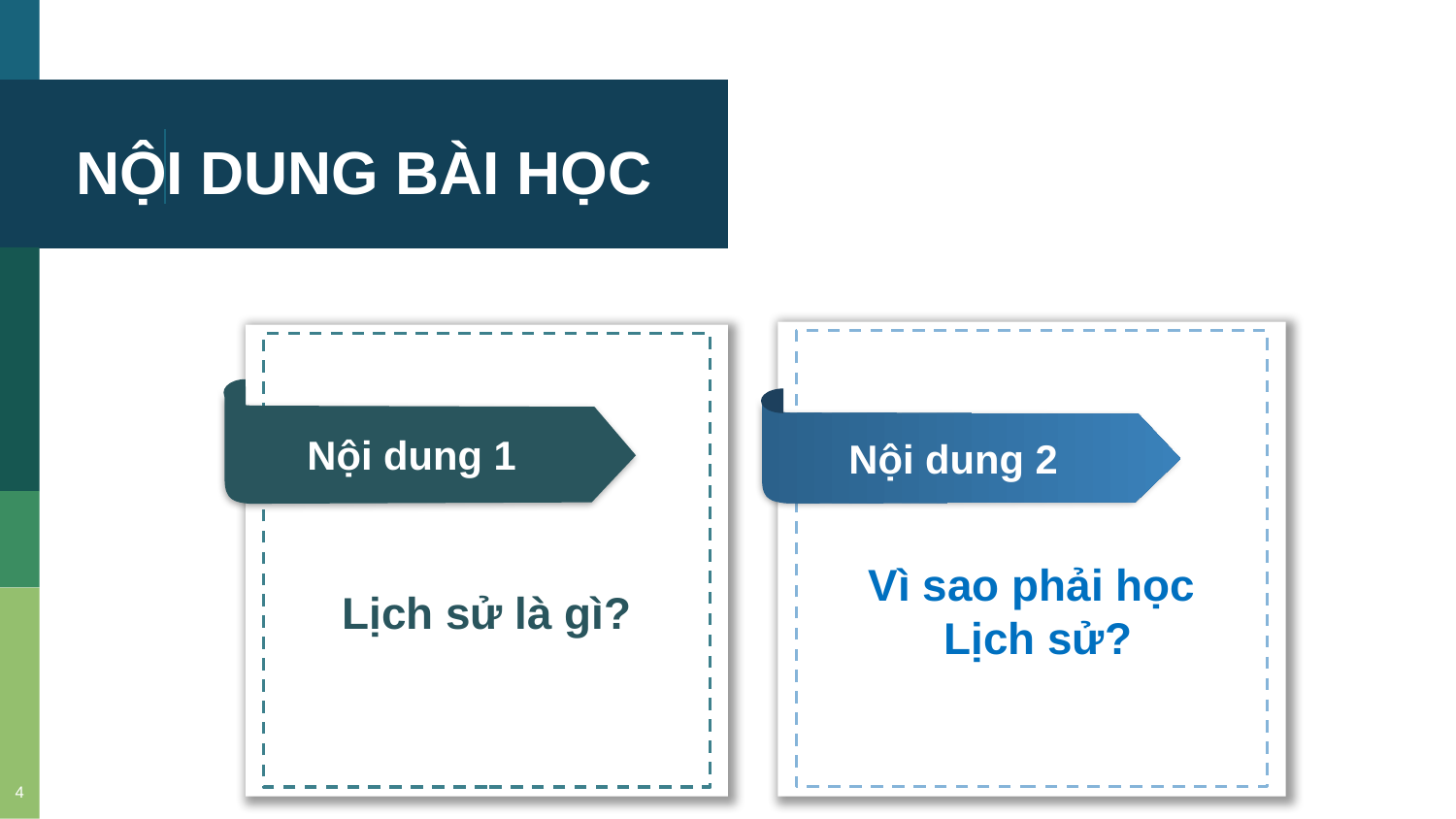

# NỘI DUNG BÀI HỌC

Vì sao phải học
 Lịch sử?

Lịch sử là gì?

Nội dung 1

Nội dung 2
4